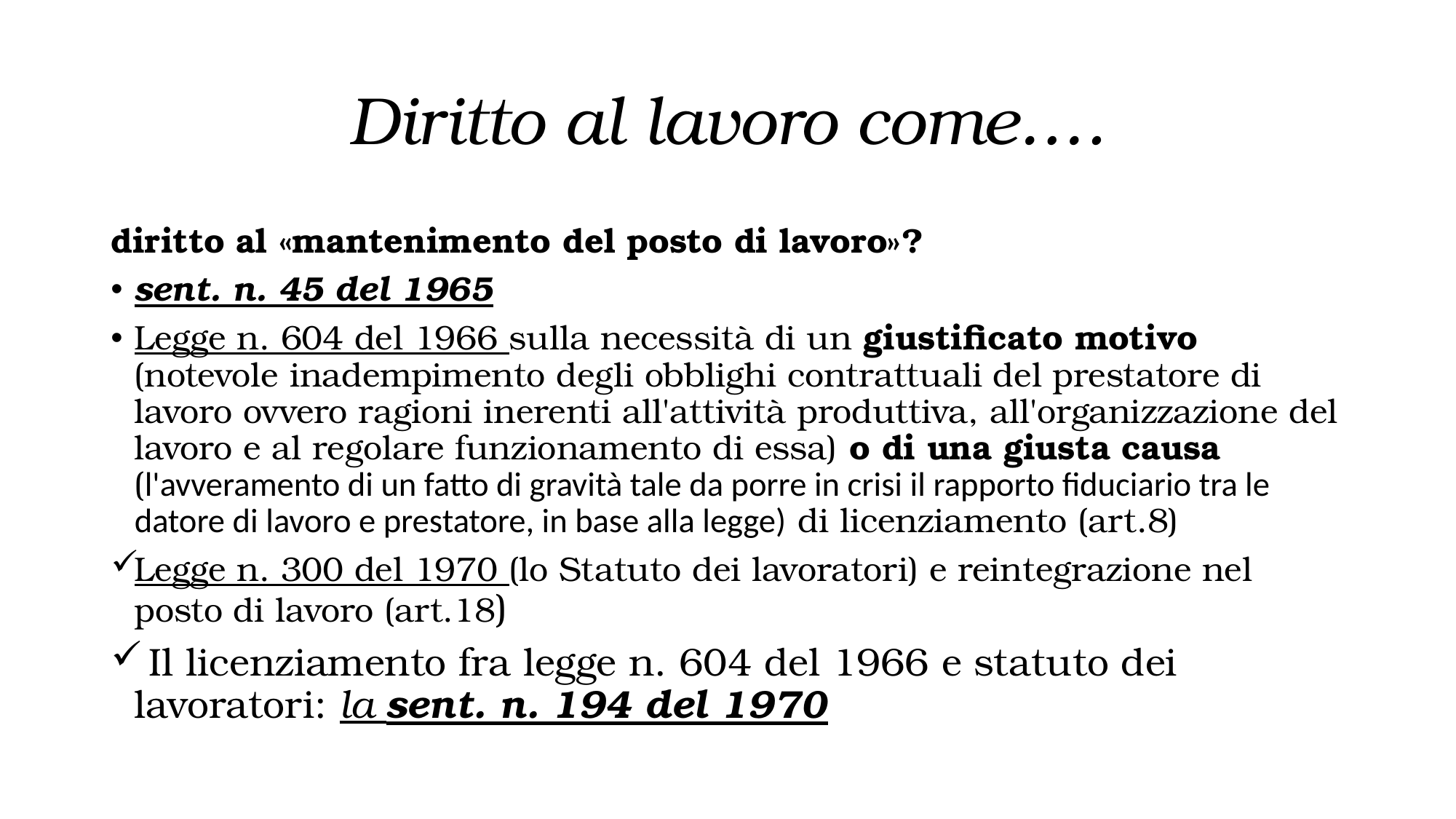

# Diritto al lavoro come….
diritto al «mantenimento del posto di lavoro»?
sent. n. 45 del 1965
Legge n. 604 del 1966 sulla necessità di un giustificato motivo (notevole inadempimento degli obblighi contrattuali del prestatore di lavoro ovvero ragioni inerenti all'attività produttiva, all'organizzazione del lavoro e al regolare funzionamento di essa) o di una giusta causa (l'avveramento di un fatto di gravità tale da porre in crisi il rapporto fiduciario tra le datore di lavoro e prestatore, in base alla legge) di licenziamento (art.8)
Legge n. 300 del 1970 (lo Statuto dei lavoratori) e reintegrazione nel posto di lavoro (art.18)
 Il licenziamento fra legge n. 604 del 1966 e statuto dei lavoratori: la sent. n. 194 del 1970